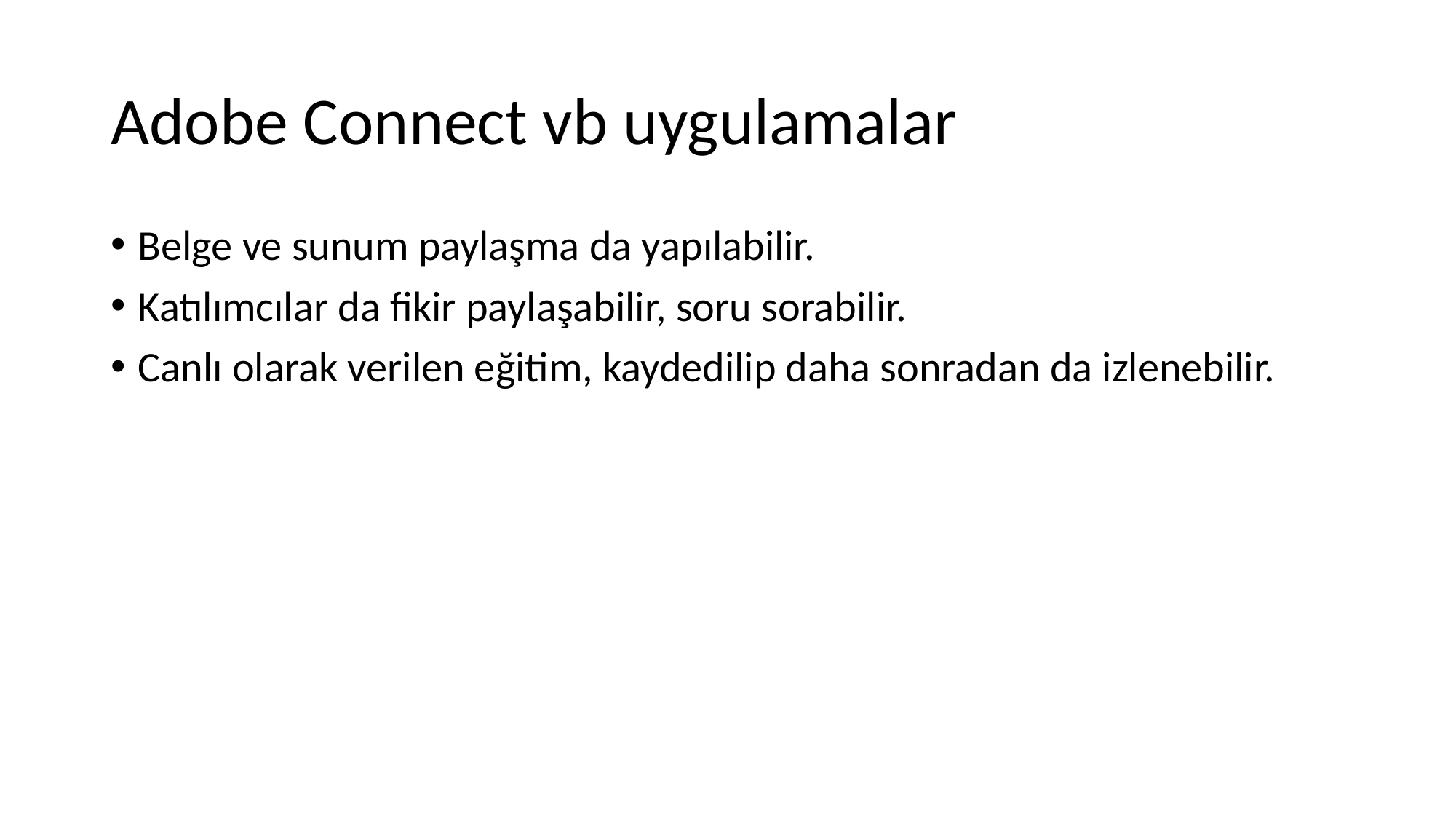

# Adobe Connect vb uygulamalar
Belge ve sunum paylaşma da yapılabilir.
Katılımcılar da fikir paylaşabilir, soru sorabilir.
Canlı olarak verilen eğitim, kaydedilip daha sonradan da izlenebilir.